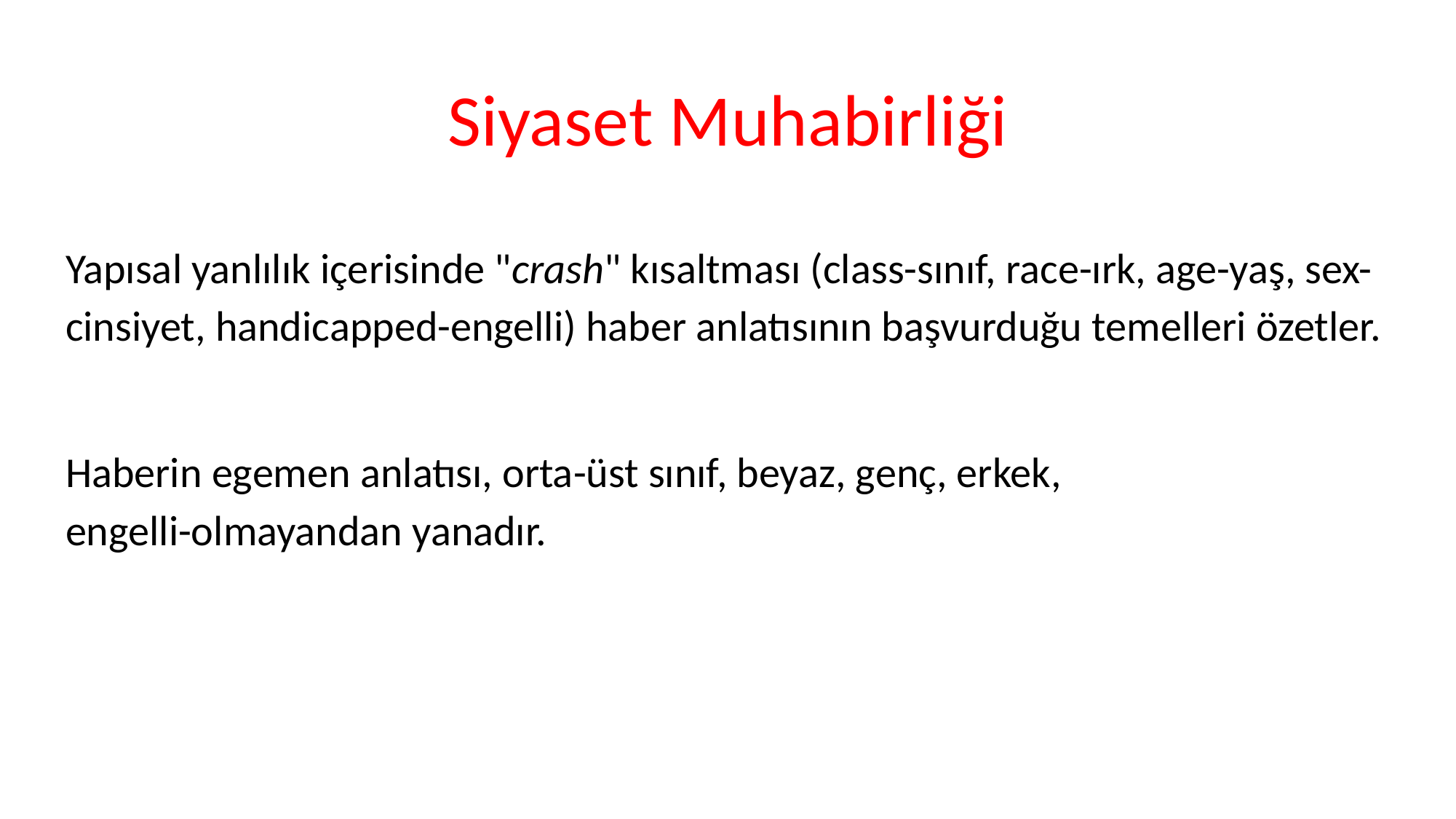

# Siyaset Muhabirliği

Yapısal yanlılık içerisinde "crash" kısaltması (class-sınıf, race-ırk, age-yaş, sex-cinsiyet, handicapped-engelli) haber anlatısının başvurduğu temelleri özetler.

Haberin egemen anlatısı, orta-üst sınıf, beyaz, genç, erkek,
engelli-olmayandan yanadır.